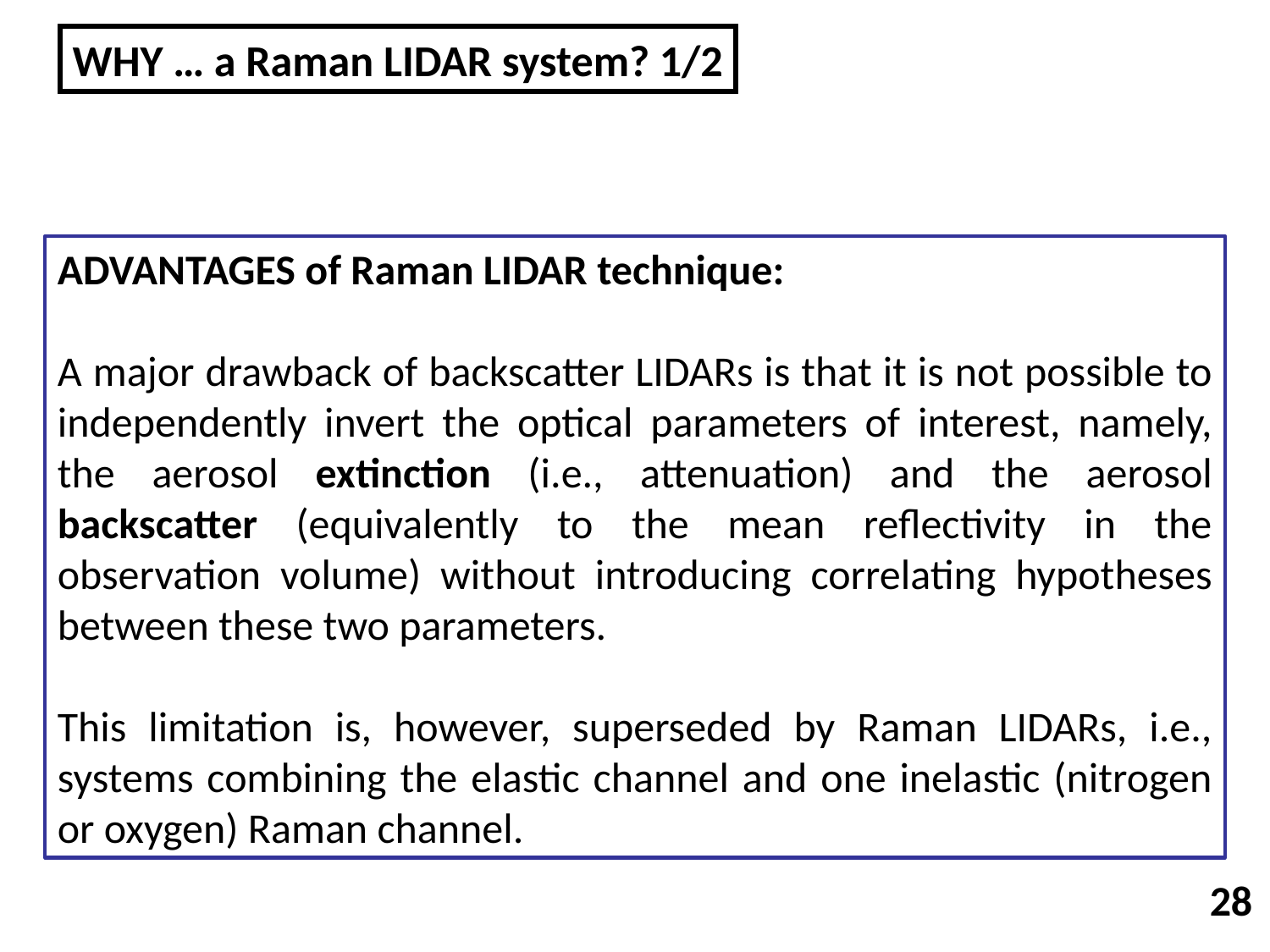

WHY … a Raman LIDAR system? 1/2
ADVANTAGES of Raman LIDAR technique:

A major drawback of backscatter LIDARs is that it is not possible to independently invert the optical parameters of interest, namely, the aerosol extinction (i.e., attenuation) and the aerosol backscatter (equivalently to the mean reflectivity in the observation volume) without introducing correlating hypotheses between these two parameters.

This limitation is, however, superseded by Raman LIDARs, i.e., systems combining the elastic channel and one inelastic (nitrogen or oxygen) Raman channel.
28